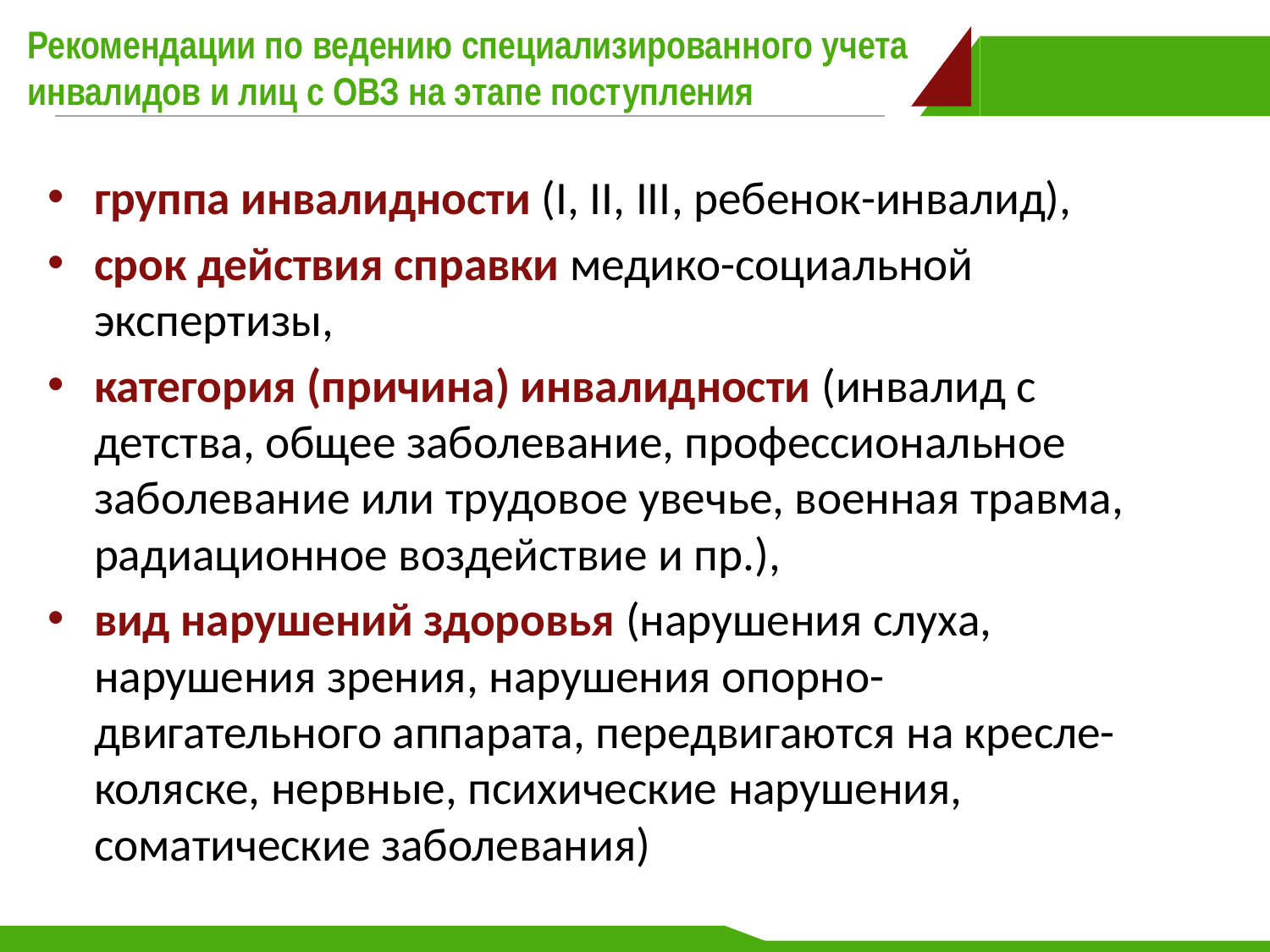

# Рекомендации по ведению специализированного учета инвалидов и лиц с ОВЗ на этапе поступления
группа инвалидности (I, II, III, ребенок-инвалид),
срок действия справки медико-социальной экспертизы,
категория (причина) инвалидности (инвалид с детства, общее заболевание, профессиональное заболевание или трудовое увечье, военная травма, радиационное воздействие и пр.),
вид нарушений здоровья (нарушения слуха, нарушения зрения, нарушения опорно-двигательного аппарата, передвигаются на кресле-коляске, нервные, психические нарушения, соматические заболевания)